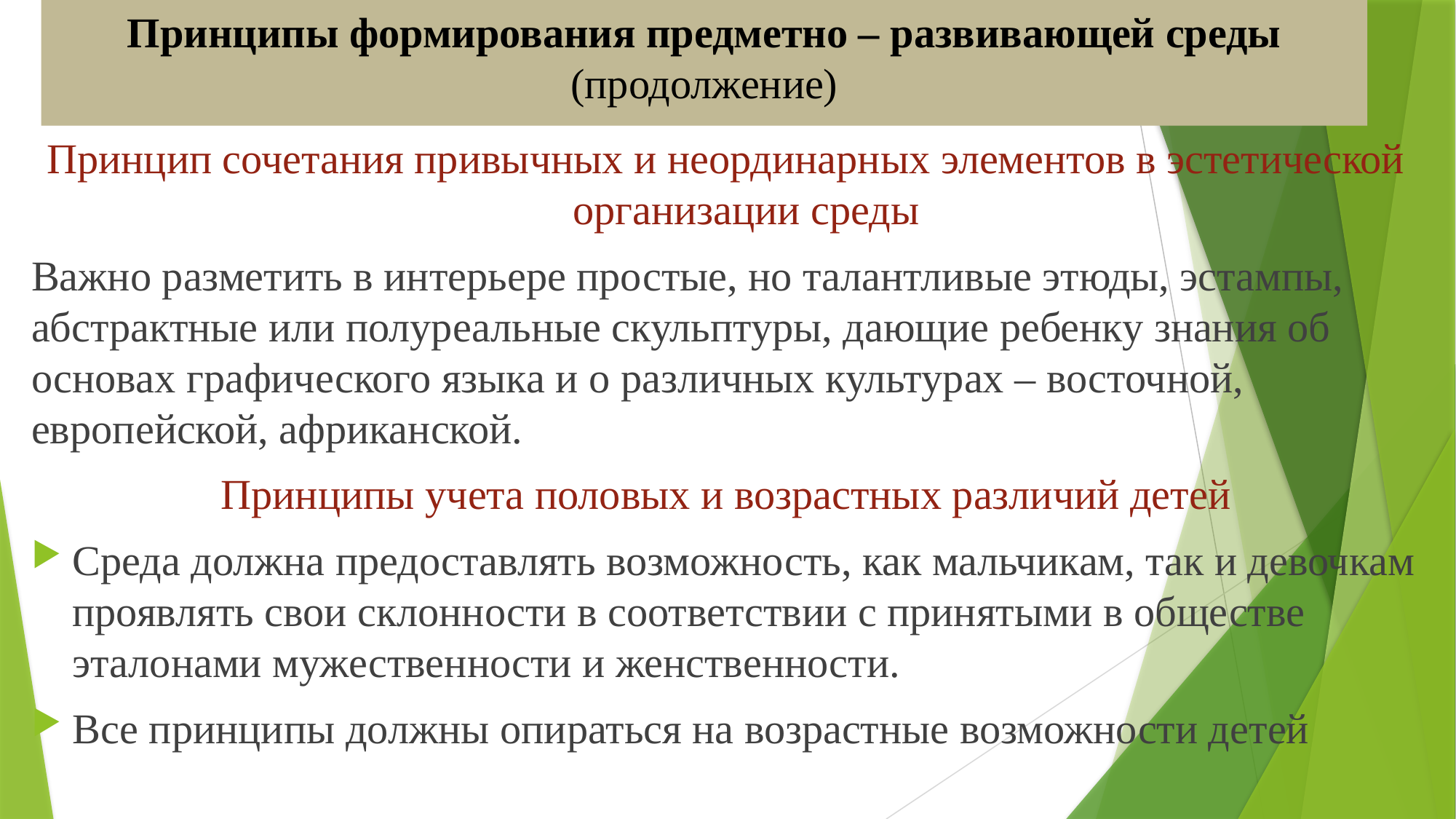

# Принципы формирования предметно – развивающей среды (продолжение)
Принцип сочетания привычных и неординарных элементов в эстетической организации среды
Важно разметить в интерьере простые, но талантливые этюды, эстампы, абстрактные или полуреальные скульптуры, дающие ребенку знания об основах графического языка и о различных культурах – восточной, европейской, африканской.
Принципы учета половых и возрастных различий детей
Среда должна предоставлять возможность, как мальчикам, так и девочкам проявлять свои склонности в соответствии с принятыми в обществе эталонами мужественности и женственности.
Все принципы должны опираться на возрастные возможности детей